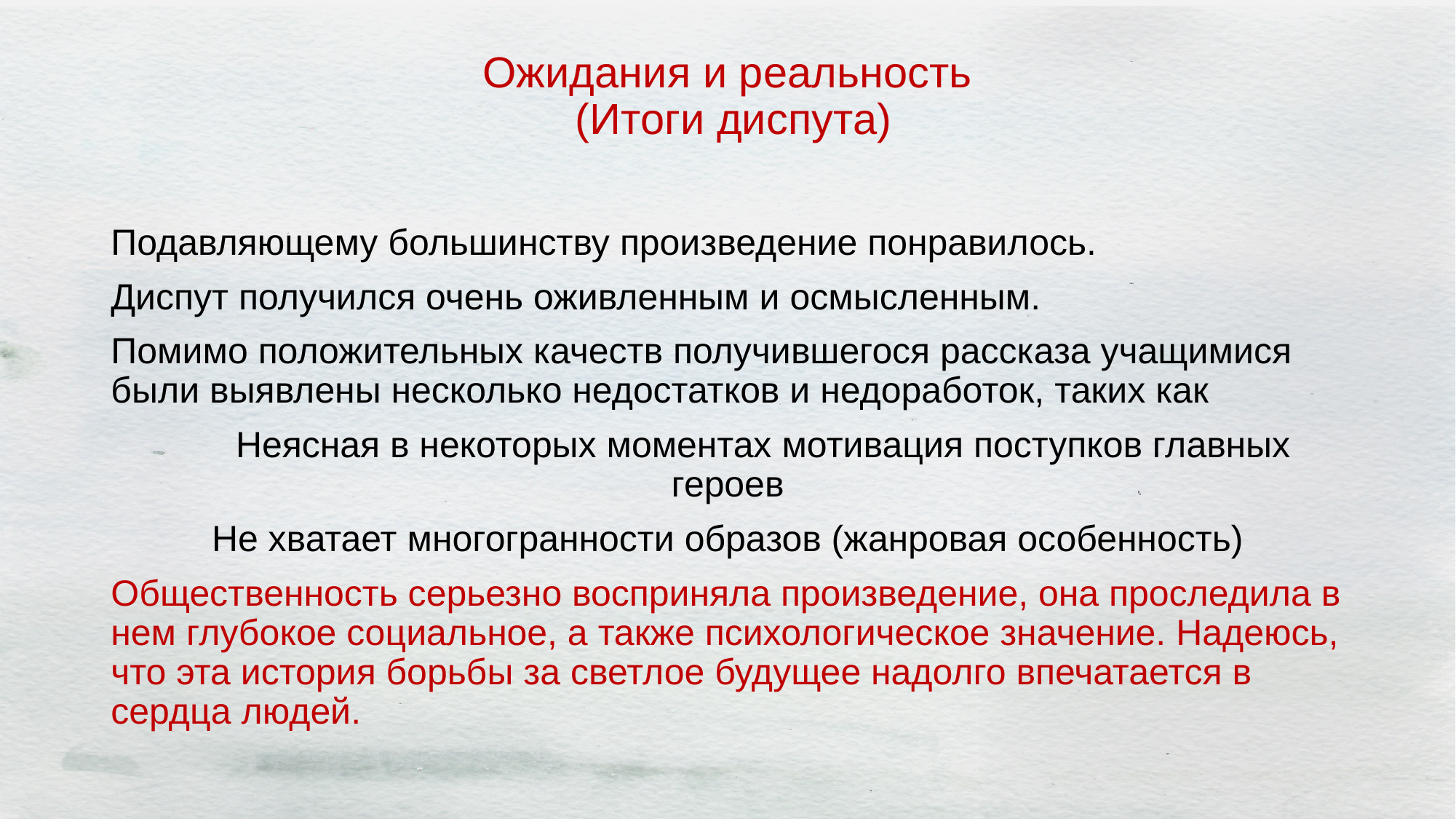

# Ожидания и реальность (Итоги диспута)
Подавляющему большинству произведение понравилось.
Диспут получился очень оживленным и осмысленным.
Помимо положительных качеств получившегося рассказа учащимися были выявлены несколько недостатков и недоработок, таких как
       Неясная в некоторых моментах мотивация поступков главных героев
Не хватает многогранности образов (жанровая особенность)
Общественность серьезно восприняла произведение, она проследила в нем глубокое социальное, а также психологическое значение. Надеюсь, что эта история борьбы за светлое будущее надолго впечатается в сердца людей.